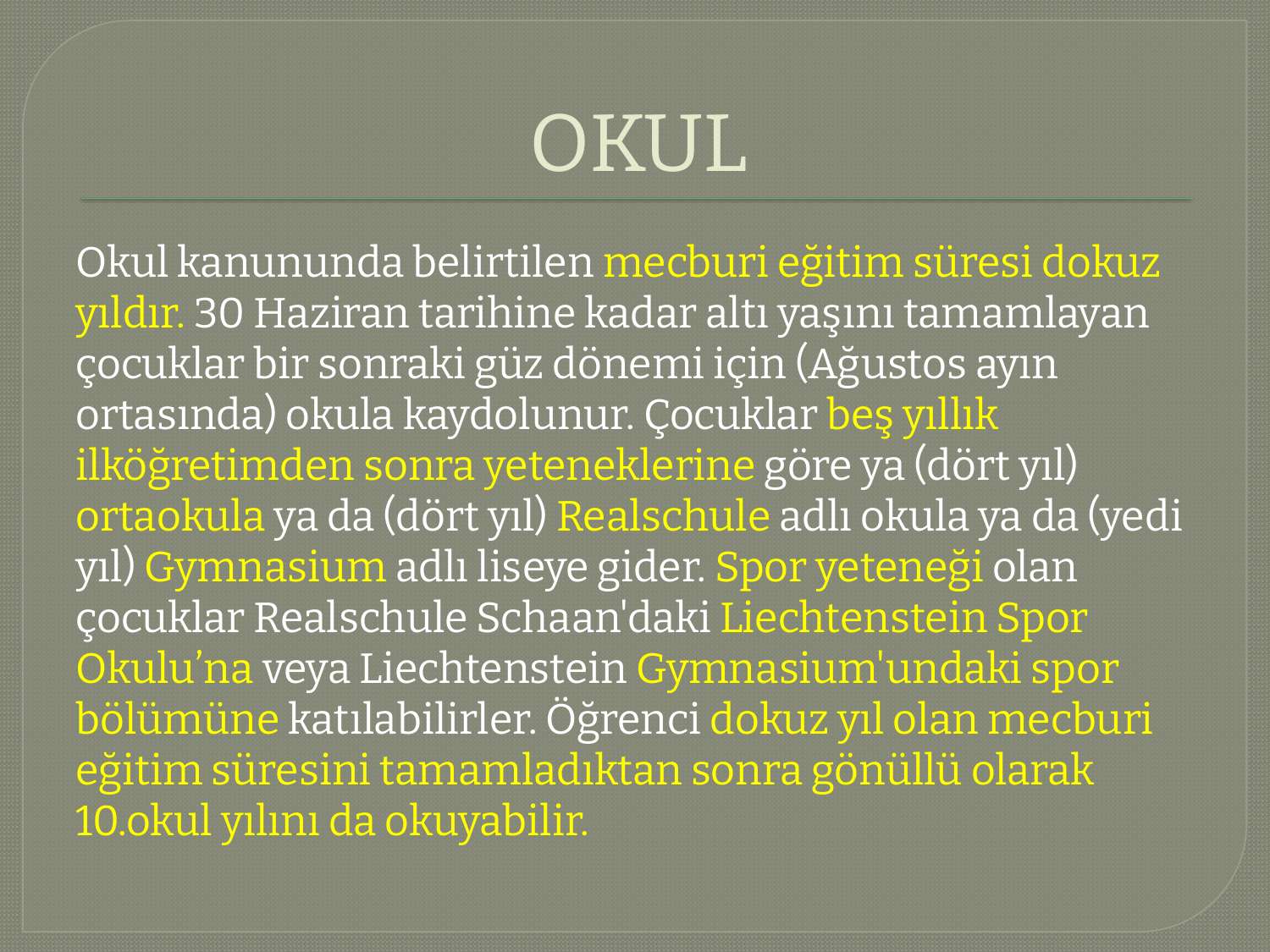

# OKUL
Okul kanununda belirtilen mecburi eğitim süresi dokuz yıldır. 30 Haziran tarihine kadar altı yaşını tamamlayan çocuklar bir sonraki güz dönemi için (Ağustos ayın ortasında) okula kaydolunur. Çocuklar beş yıllık ilköğretimden sonra yeteneklerine göre ya (dört yıl) ortaokula ya da (dört yıl) Realschule adlı okula ya da (yedi yıl) Gymnasium adlı liseye gider. Spor yeteneği olan çocuklar Realschule Schaan'daki Liechtenstein Spor Okulu’na veya Liechtenstein Gymnasium'undaki spor bölümüne katılabilirler. Öğrenci dokuz yıl olan mecburi eğitim süresini tamamladıktan sonra gönüllü olarak 10.okul yılını da okuyabilir.